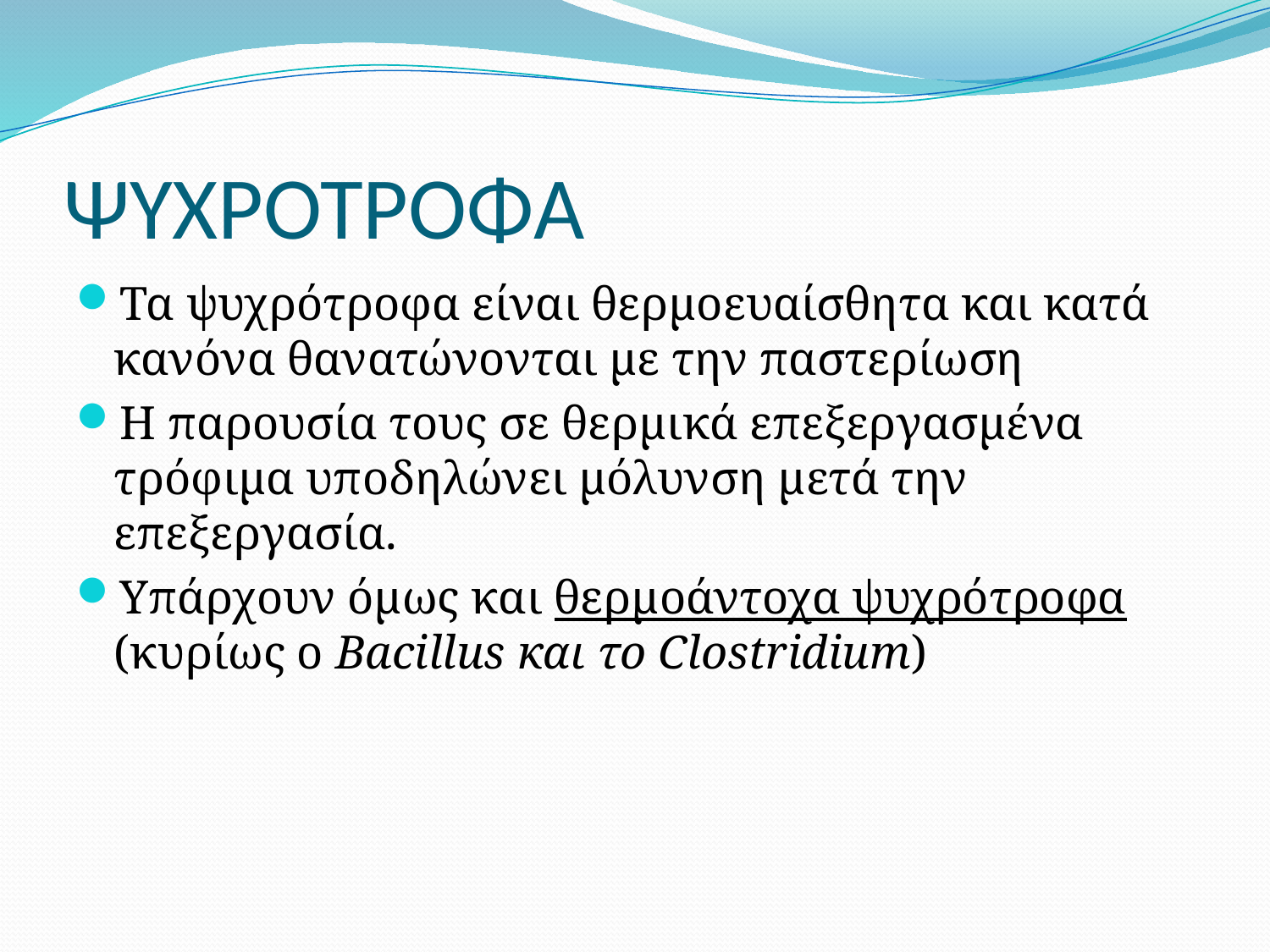

# ΨΥΧΡΟΤΡΟΦΑ
Τα ψυχρότροφα είναι θερμοευαίσθητα και κατά κανόνα θανατώνονται με την παστερίωση
Η παρουσία τους σε θερμικά επεξεργασμένα τρόφιμα υποδηλώνει μόλυνση μετά την επεξεργασία.
Υπάρχουν όμως και θερμοάντοχα ψυχρότροφα (κυρίως ο Bacillus και το Clostridium)